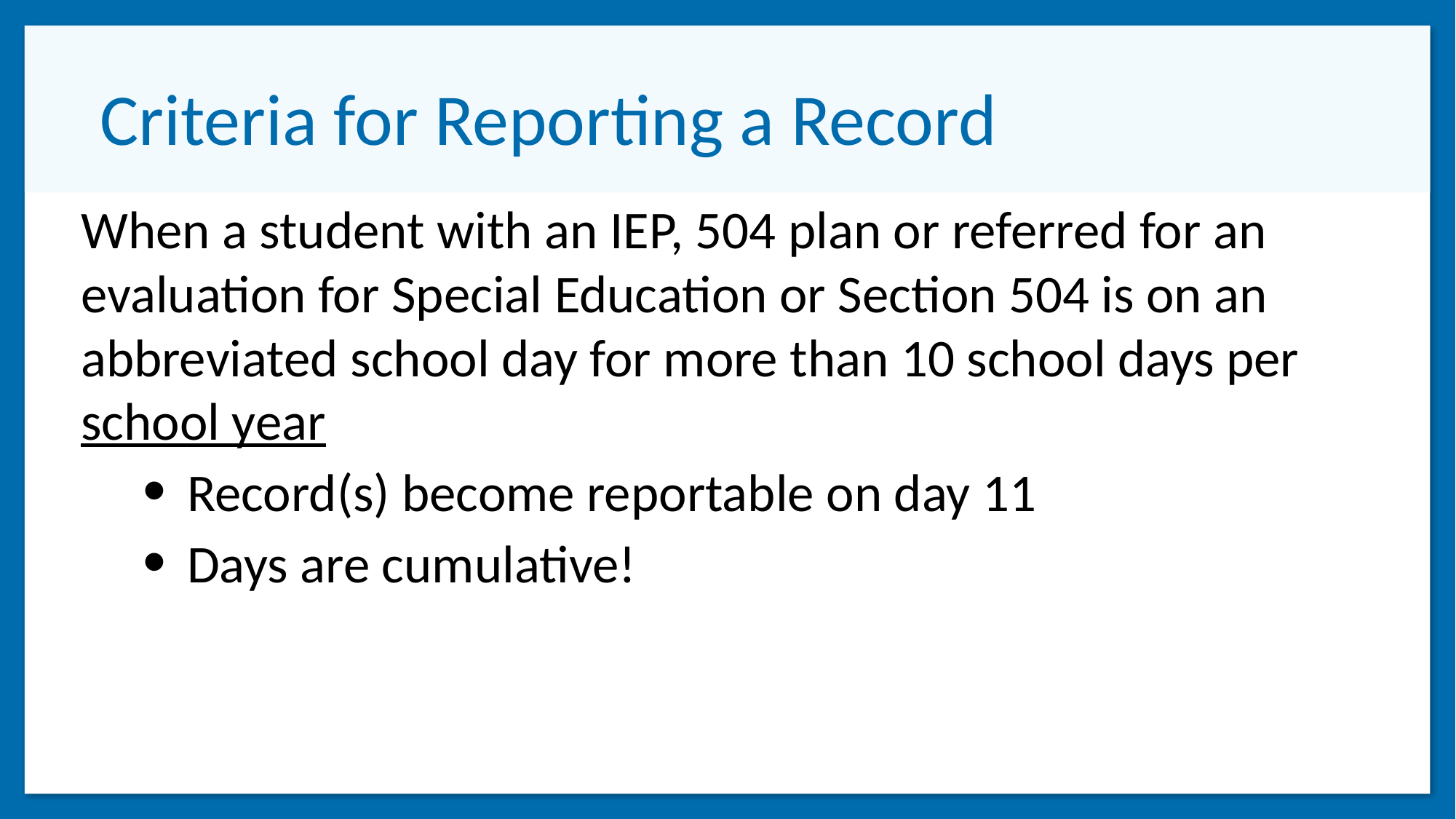

# Criteria for Reporting a Record
When a student with an IEP, 504 plan or referred for an evaluation for Special Education or Section 504 is on an abbreviated school day for more than 10 school days per school year
Record(s) become reportable on day 11
Days are cumulative!